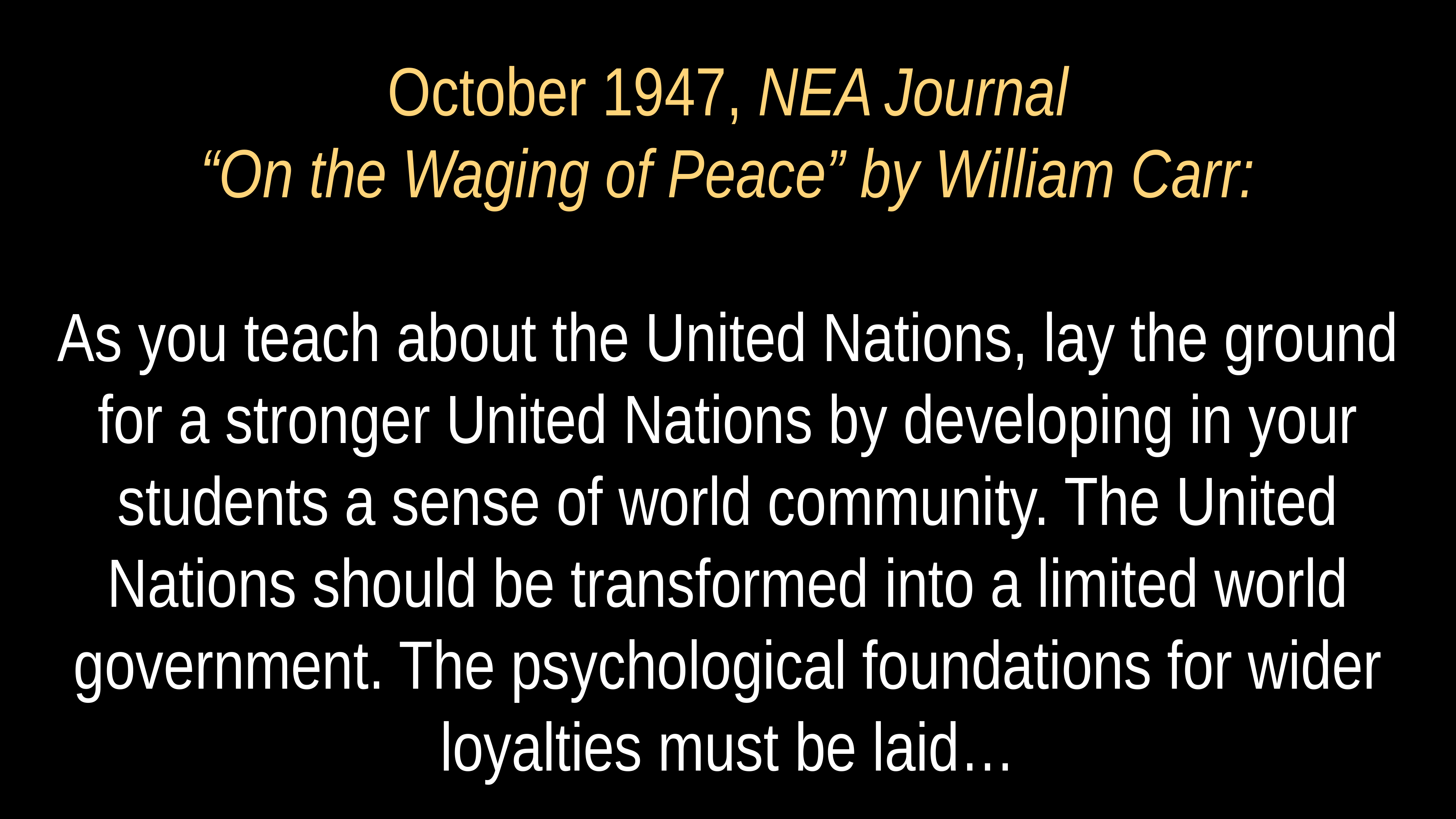

# October 1947, NEA Journal “On the Waging of Peace” by William Carr:

As you teach about the United Nations, lay the ground for a stronger United Nations by developing in your students a sense of world community. The United Nations should be transformed into a limited world government. The psychological foundations for wider loyalties must be laid…